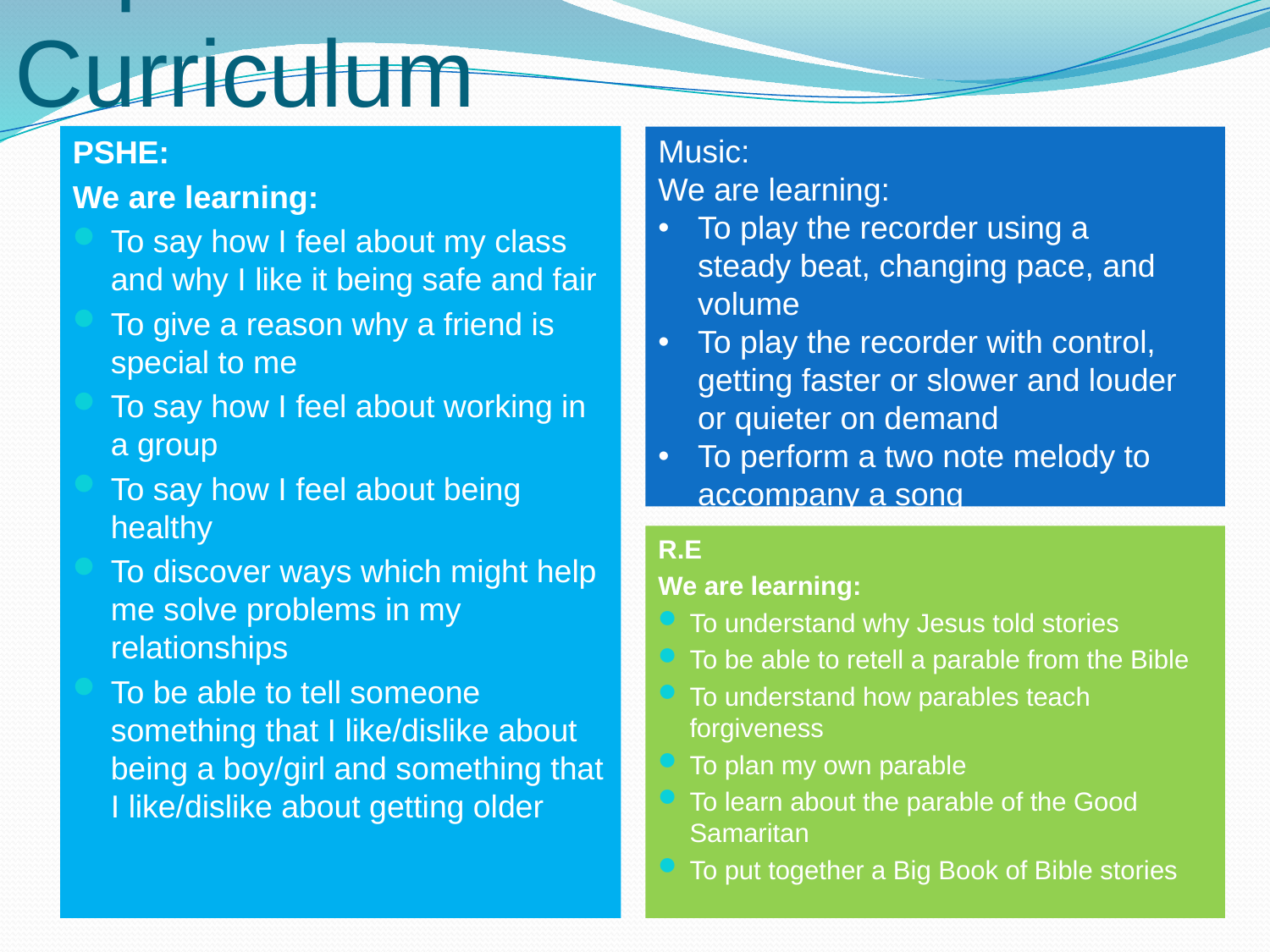

# Topic Title: Wider Curriculum
Music:
We are learning:
To play the recorder using a steady beat, changing pace, and volume
To play the recorder with control, getting faster or slower and louder or quieter on demand
To perform a two note melody to accompany a song
PSHE:
We are learning:
To say how I feel about my class and why I like it being safe and fair
To give a reason why a friend is special to me
To say how I feel about working in a group
To say how I feel about being healthy
To discover ways which might help me solve problems in my relationships
To be able to tell someone something that I like/dislike about being a boy/girl and something that I like/dislike about getting older

R.E
We are learning:
To understand why Jesus told stories
To be able to retell a parable from the Bible
To understand how parables teach forgiveness
To plan my own parable
To learn about the parable of the Good Samaritan
To put together a Big Book of Bible stories